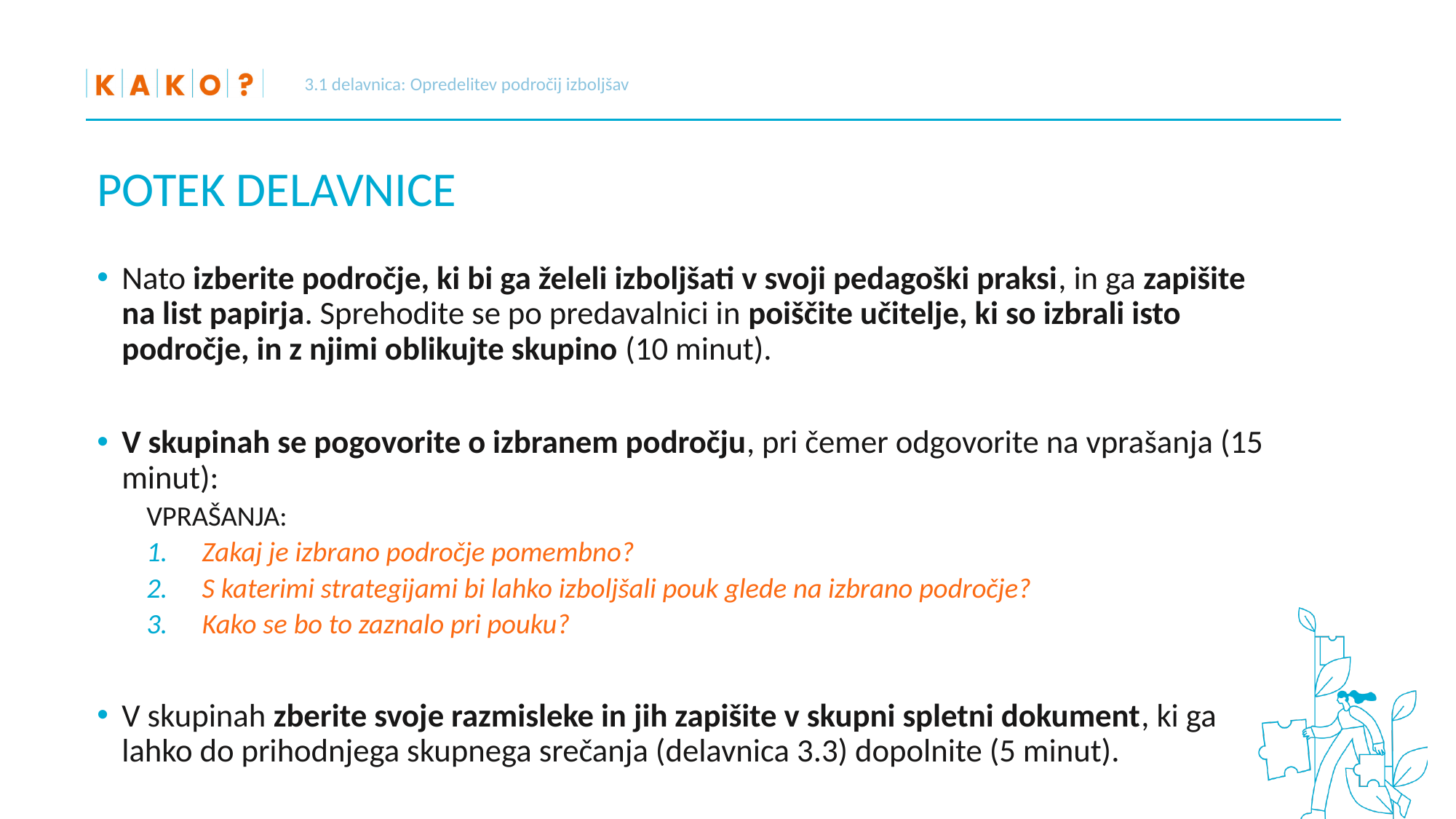

3.1 delavnica: Opredelitev področij izboljšav
# POTEK DELAVNICE
Nato izberite področje, ki bi ga želeli izboljšati v svoji pedagoški praksi, in ga zapišite na list papirja. Sprehodite se po predavalnici in poiščite učitelje, ki so izbrali isto področje, in z njimi oblikujte skupino (10 minut).

V skupinah se pogovorite o izbranem področju, pri čemer odgovorite na vprašanja (15 minut):
VPRAŠANJA:
Zakaj je izbrano področje pomembno?
S katerimi strategijami bi lahko izboljšali pouk glede na izbrano področje?
Kako se bo to zaznalo pri pouku?

V skupinah zberite svoje razmisleke in jih zapišite v skupni spletni dokument, ki ga lahko do prihodnjega skupnega srečanja (delavnica 3.3) dopolnite (5 minut).